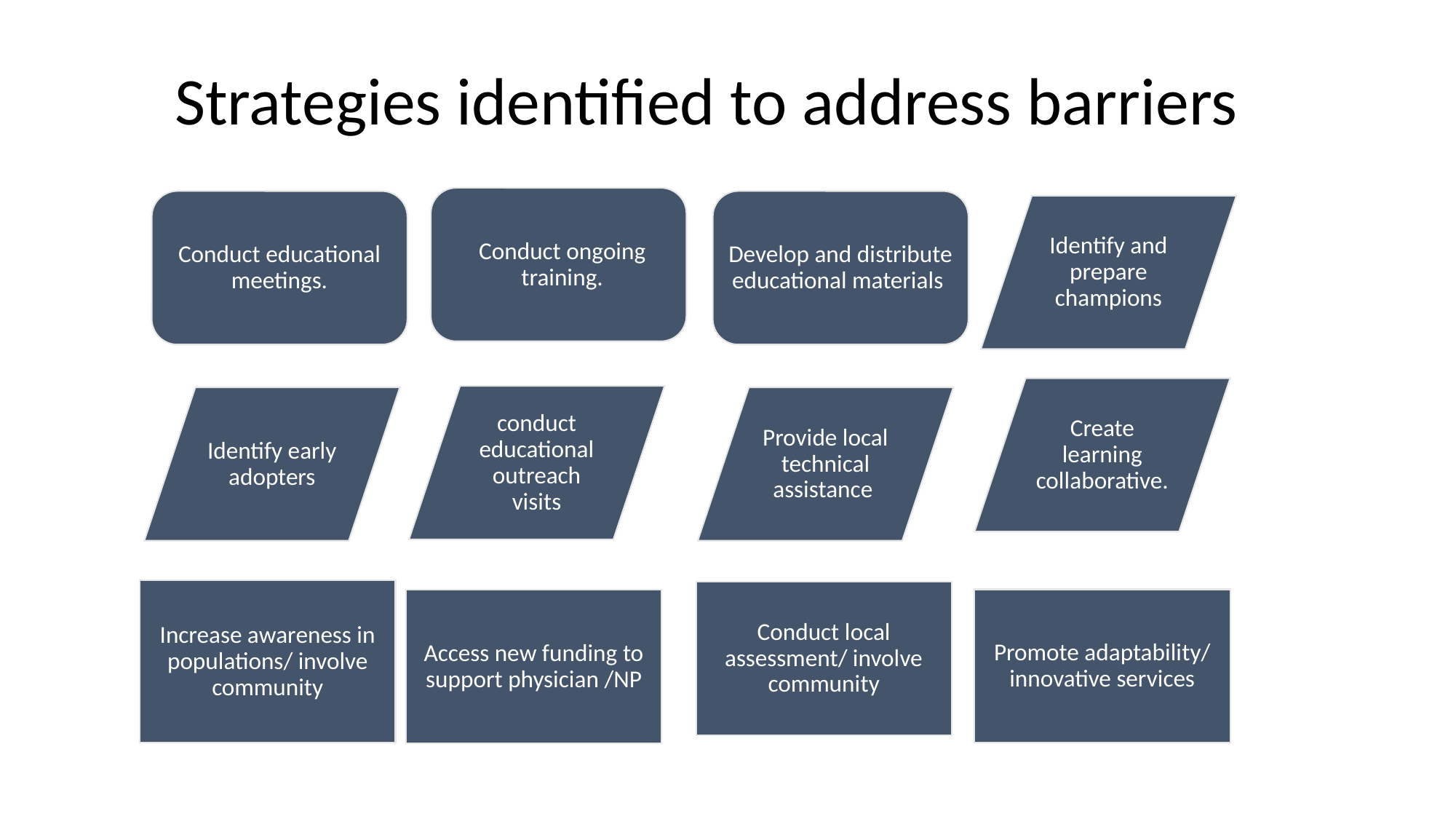

# Strategies identified to address barriers
Conduct educational meetings.
Conduct ongoing training.
Create learning collaborative.
Develop and distribute educational materials
Access new funding to support physician /NP
Increase awareness in populations/ involve community
Conduct local assessment/ involve community
Identify and prepare champions
Identify early adopters
conduct educational outreach visits
Provide local technical assistance
Promote adaptability/ innovative services